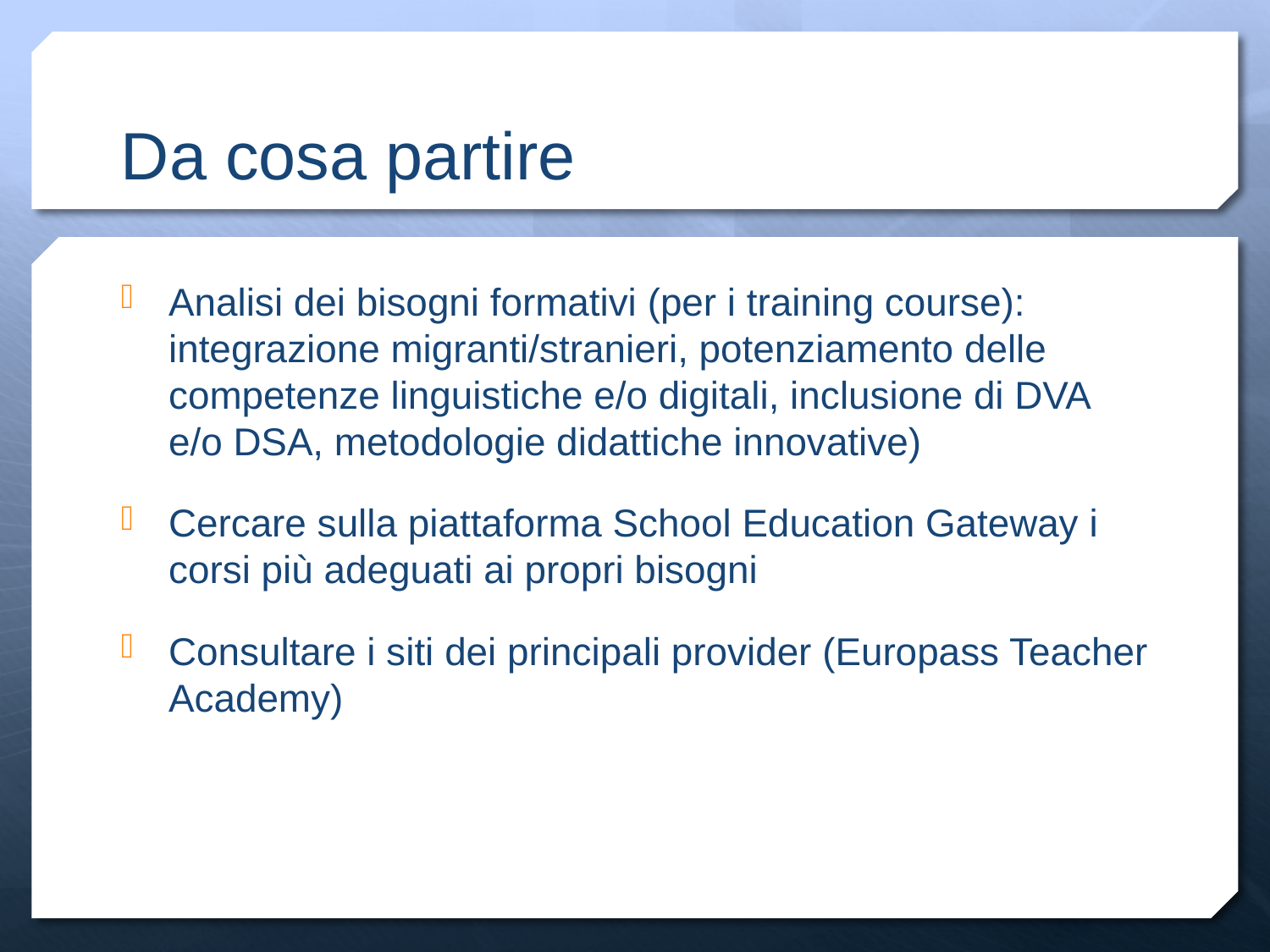

# Da cosa partire
Analisi dei bisogni formativi (per i training course): integrazione migranti/stranieri, potenziamento delle competenze linguistiche e/o digitali, inclusione di DVA e/o DSA, metodologie didattiche innovative)
Cercare sulla piattaforma School Education Gateway i corsi più adeguati ai propri bisogni
Consultare i siti dei principali provider (Europass Teacher Academy)